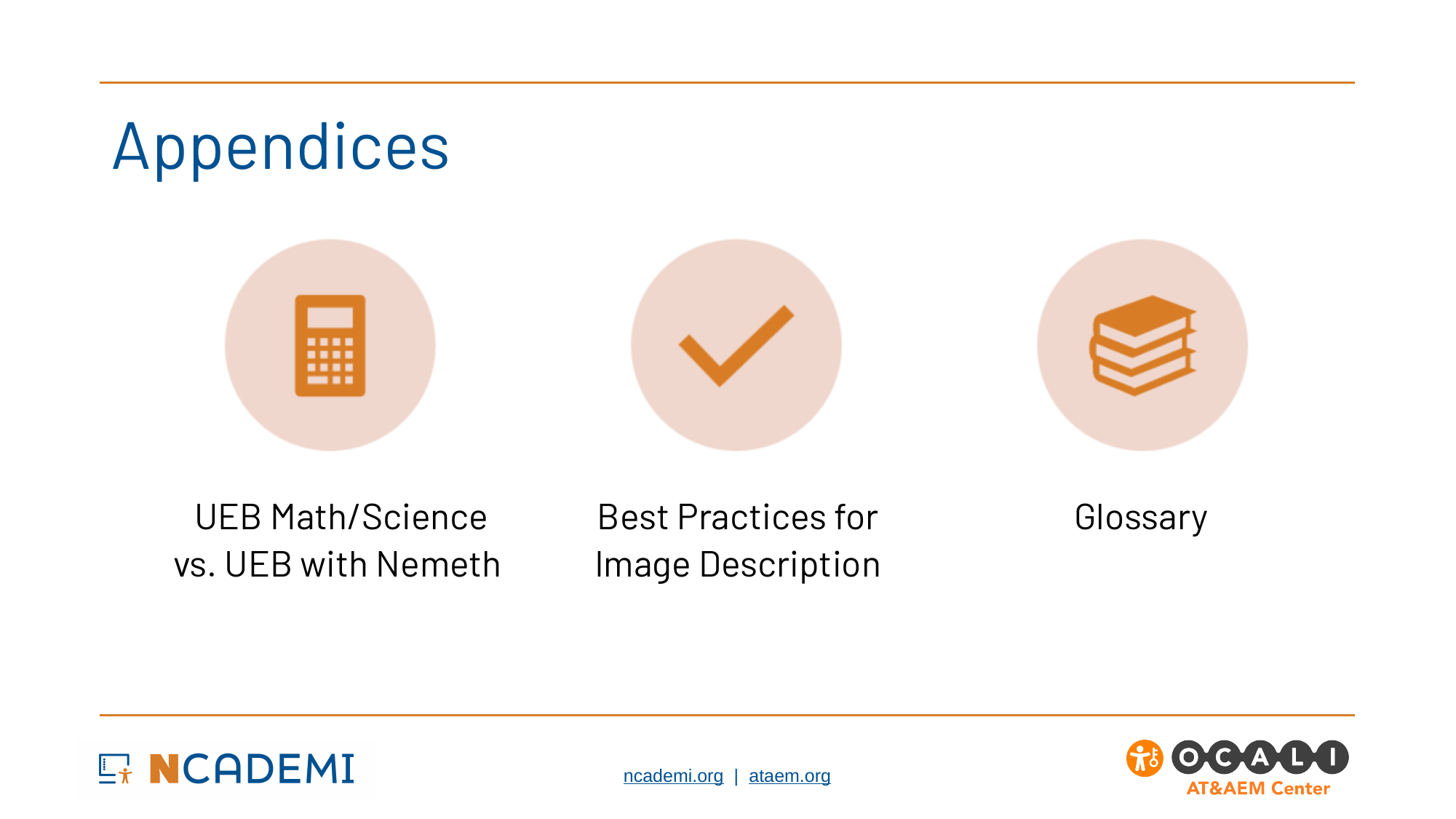

# Appendices
UEB Math/Science vs. UEB with Nemeth
Best Practices for Image Description
Glossary